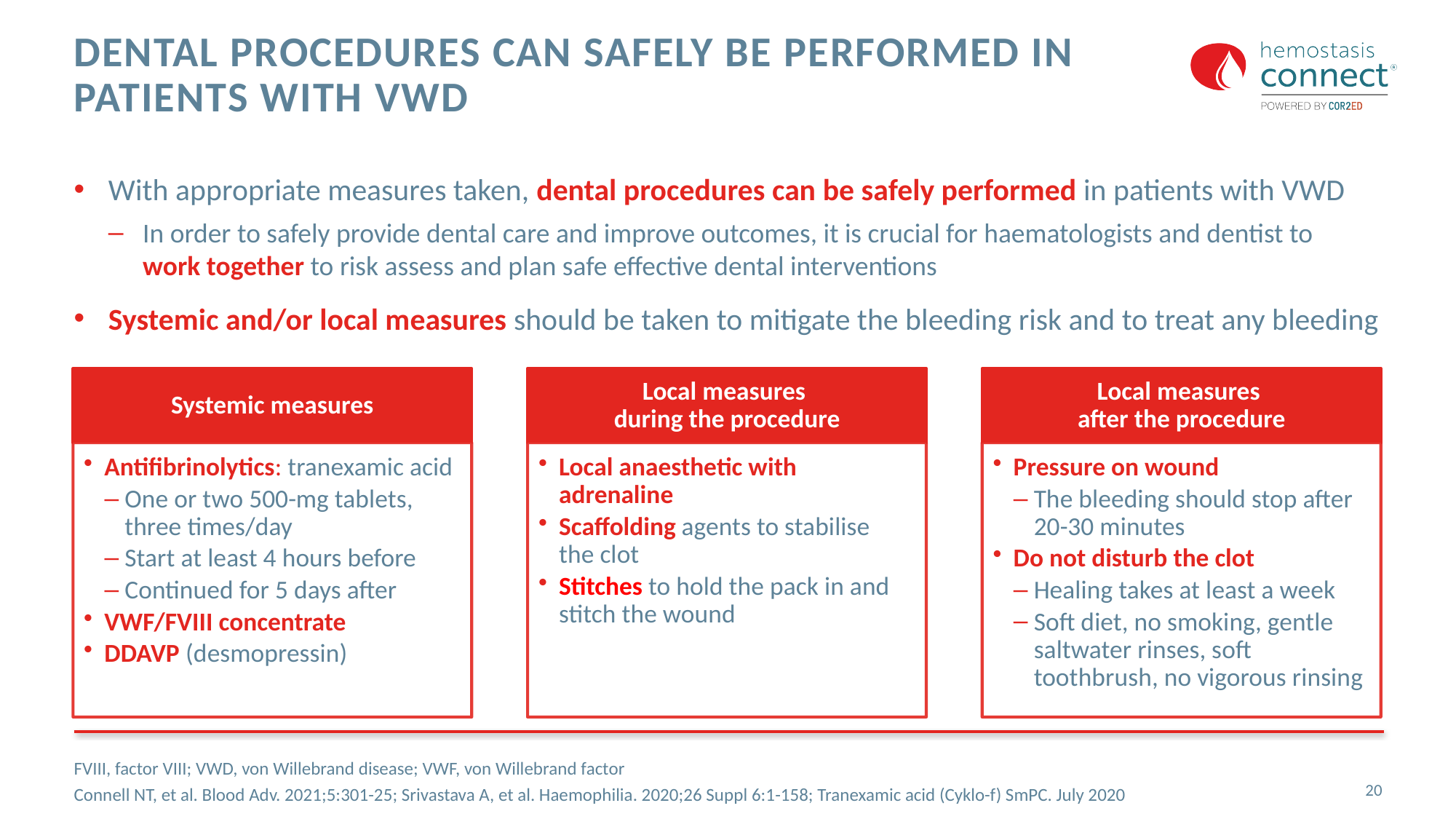

# Dental procedures can safely be performed in patients with VWD
With appropriate measures taken, dental procedures can be safely performed in patients with VWD
In order to safely provide dental care and improve outcomes, it is crucial for haematologists and dentist to
work together to risk assess and plan safe effective dental interventions
Systemic and/or local measures should be taken to mitigate the bleeding risk and to treat any bleeding

Systemic measures
Antifibrinolytics: tranexamic acid
One or two 500-mg tablets, three times/day
Start at least 4 hours before
Continued for 5 days after
VWF/FVIII concentrate
DDAVP (desmopressin)
Local measures
during the procedure
Local anaesthetic with adrenaline
Scaffolding agents to stabilise
the clot
Stitches to hold the pack in and stitch the wound
Local measures
after the procedure
Pressure on wound
The bleeding should stop after 20-30 minutes
Do not disturb the clot
Healing takes at least a week
Soft diet, no smoking, gentle saltwater rinses, soft toothbrush, no vigorous rinsing
FVIII, factor VIII; VWD, von Willebrand disease; VWF, von Willebrand factor
Connell NT, et al. Blood Adv. 2021;5:301-25; Srivastava A, et al. Haemophilia. 2020;26 Suppl 6:1-158; Tranexamic acid (Cyklo-f) SmPC. July 2020
20